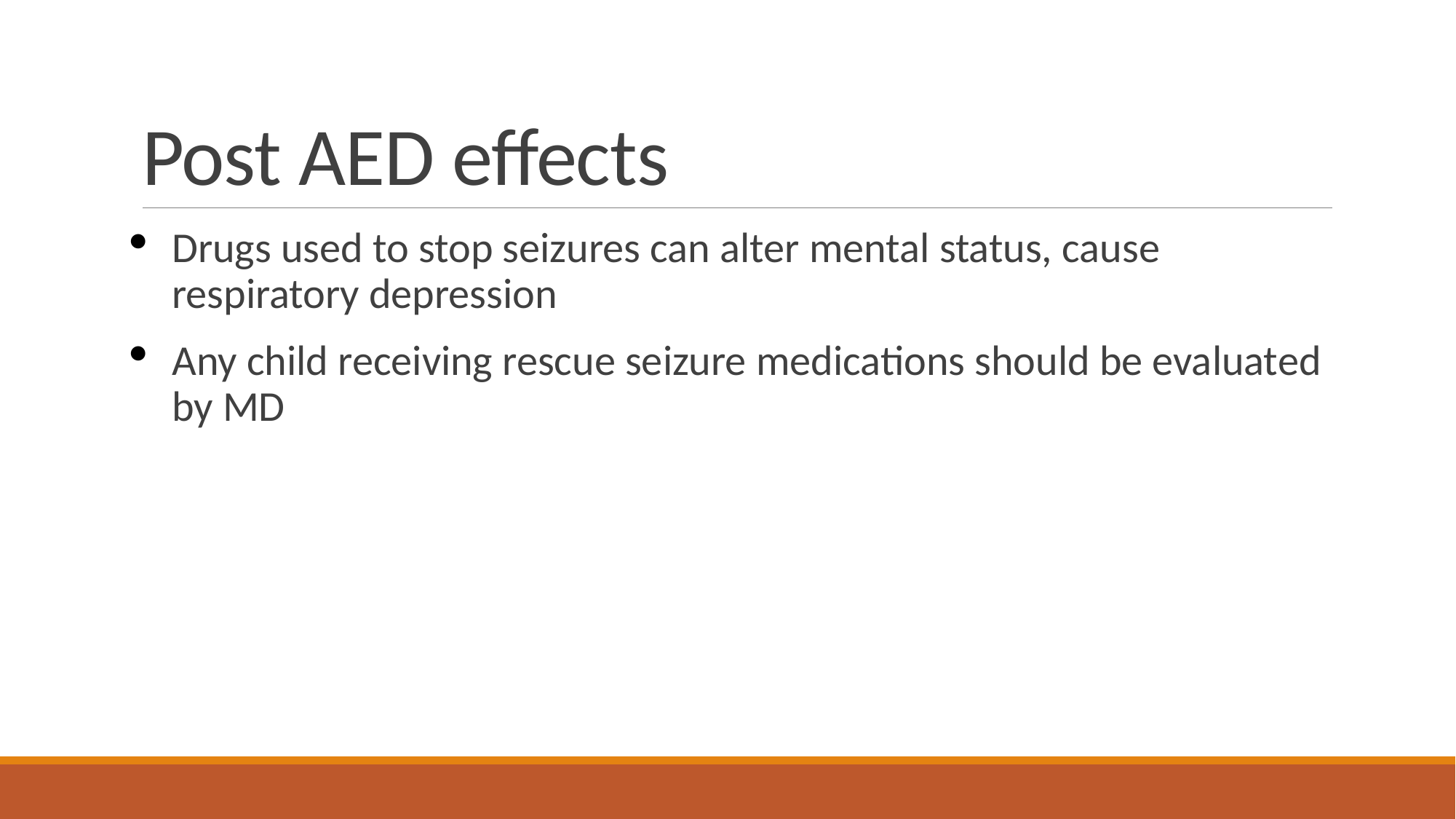

# Post AED effects
Drugs used to stop seizures can alter mental status, cause respiratory depression
Any child receiving rescue seizure medications should be evaluated by MD